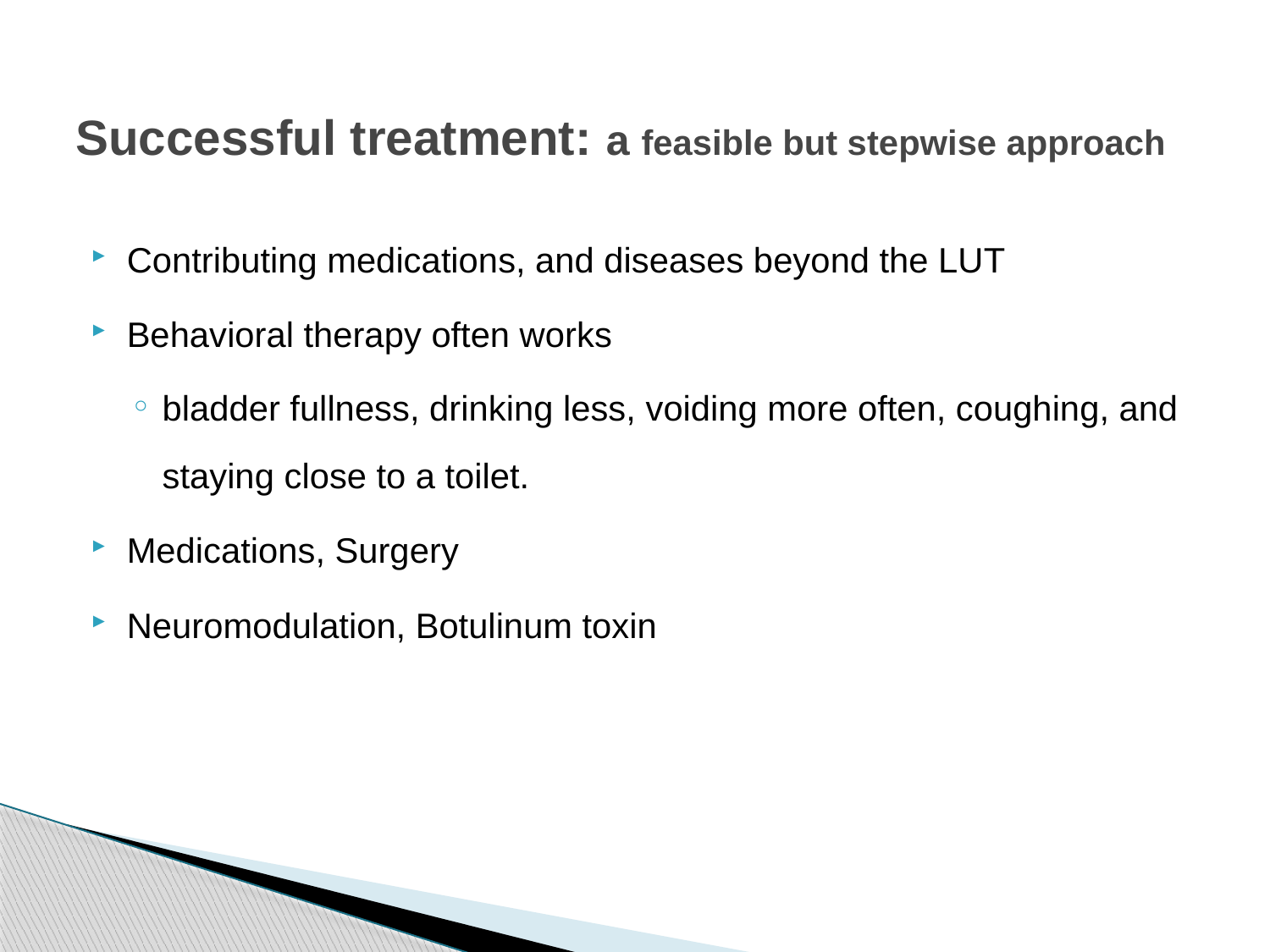

# Successful treatment: a feasible but stepwise approach
Contributing medications, and diseases beyond the LUT
Behavioral therapy often works
bladder fullness, drinking less, voiding more often, coughing, and staying close to a toilet.
Medications, Surgery
Neuromodulation, Botulinum toxin